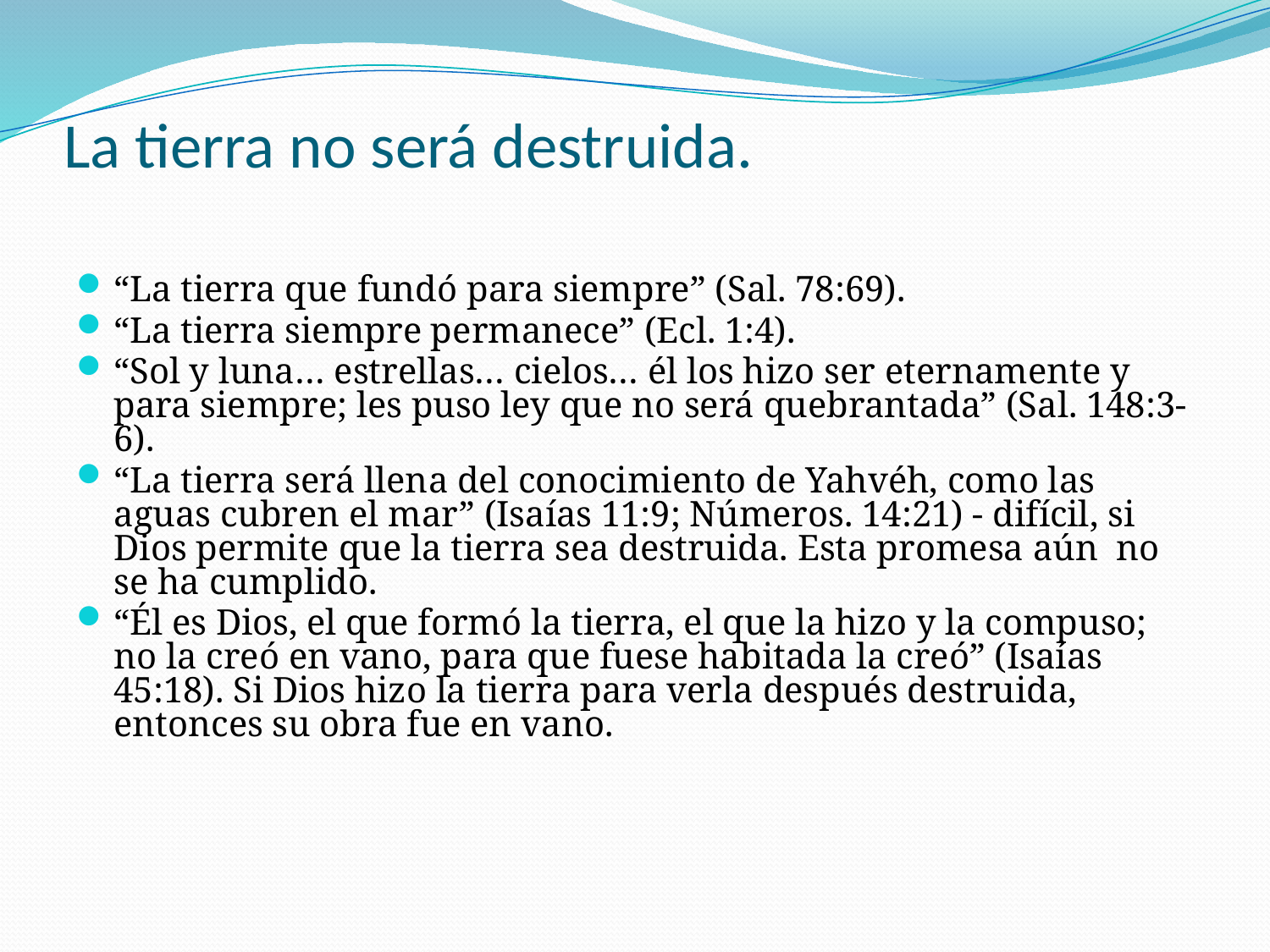

# La tierra no será destruida.
“La tierra que fundó para siempre” (Sal. 78:69).
“La tierra siempre permanece” (Ecl. 1:4).
“Sol y luna… estrellas… cielos… él los hizo ser eternamente y para siempre; les puso ley que no será quebrantada” (Sal. 148:3-6).
“La tierra será llena del conocimiento de Yahvéh, como las aguas cubren el mar” (Isaías 11:9; Números. 14:21) - difícil, si Dios permite que la tierra sea destruida. Esta promesa aún  no se ha cumplido.
“Él es Dios, el que formó la tierra, el que la hizo y la compuso; no la creó en vano, para que fuese habitada la creó” (Isaías 45:18). Si Dios hizo la tierra para verla después destruida, entonces su obra fue en vano.